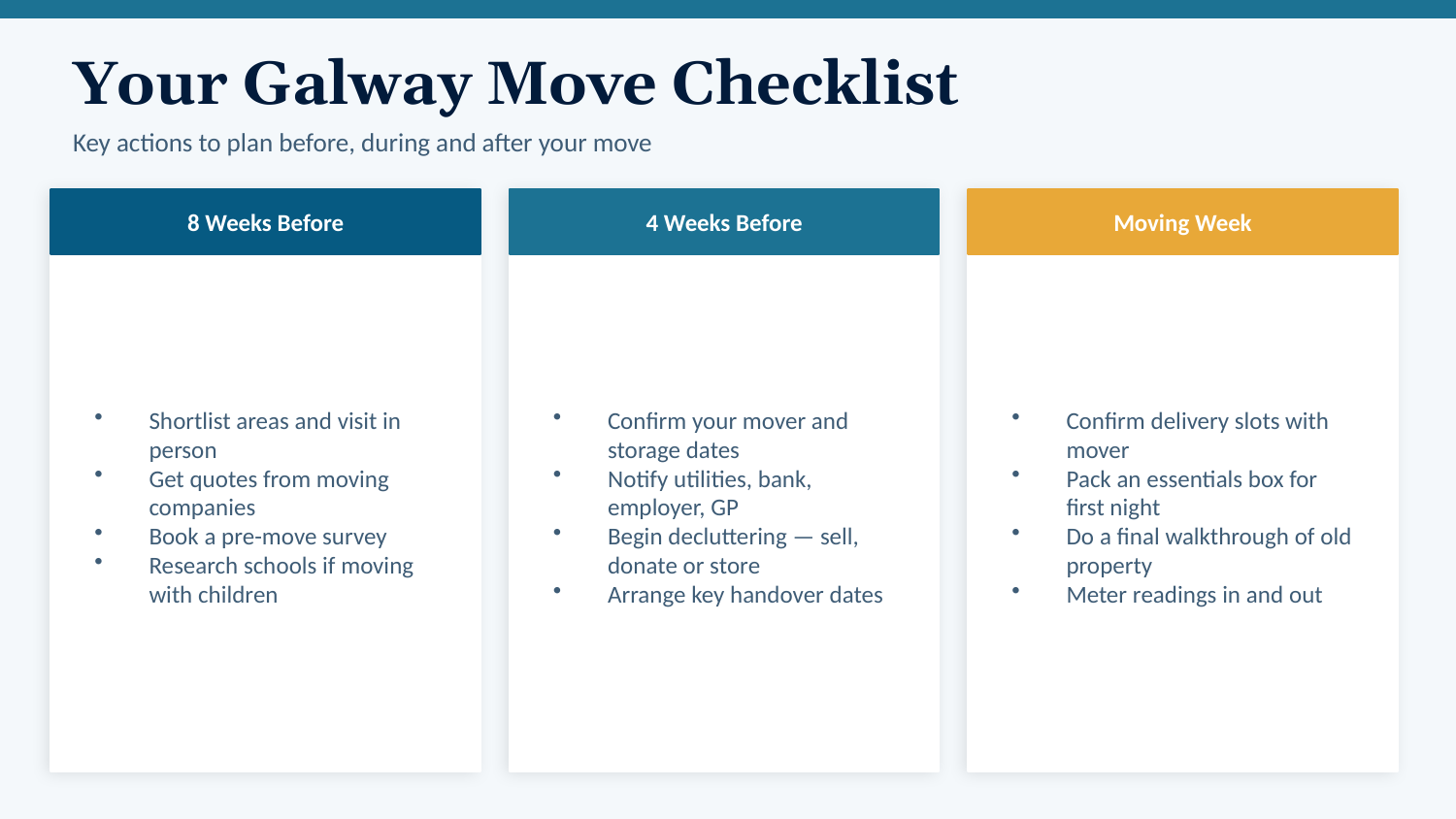

Your Galway Move Checklist
Key actions to plan before, during and after your move

8 Weeks Before

4 Weeks Before

Moving Week
Shortlist areas and visit in person
Get quotes from moving companies
Book a pre-move survey
Research schools if moving with children
Confirm your mover and storage dates
Notify utilities, bank, employer, GP
Begin decluttering — sell, donate or store
Arrange key handover dates
Confirm delivery slots with mover
Pack an essentials box for first night
Do a final walkthrough of old property
Meter readings in and out